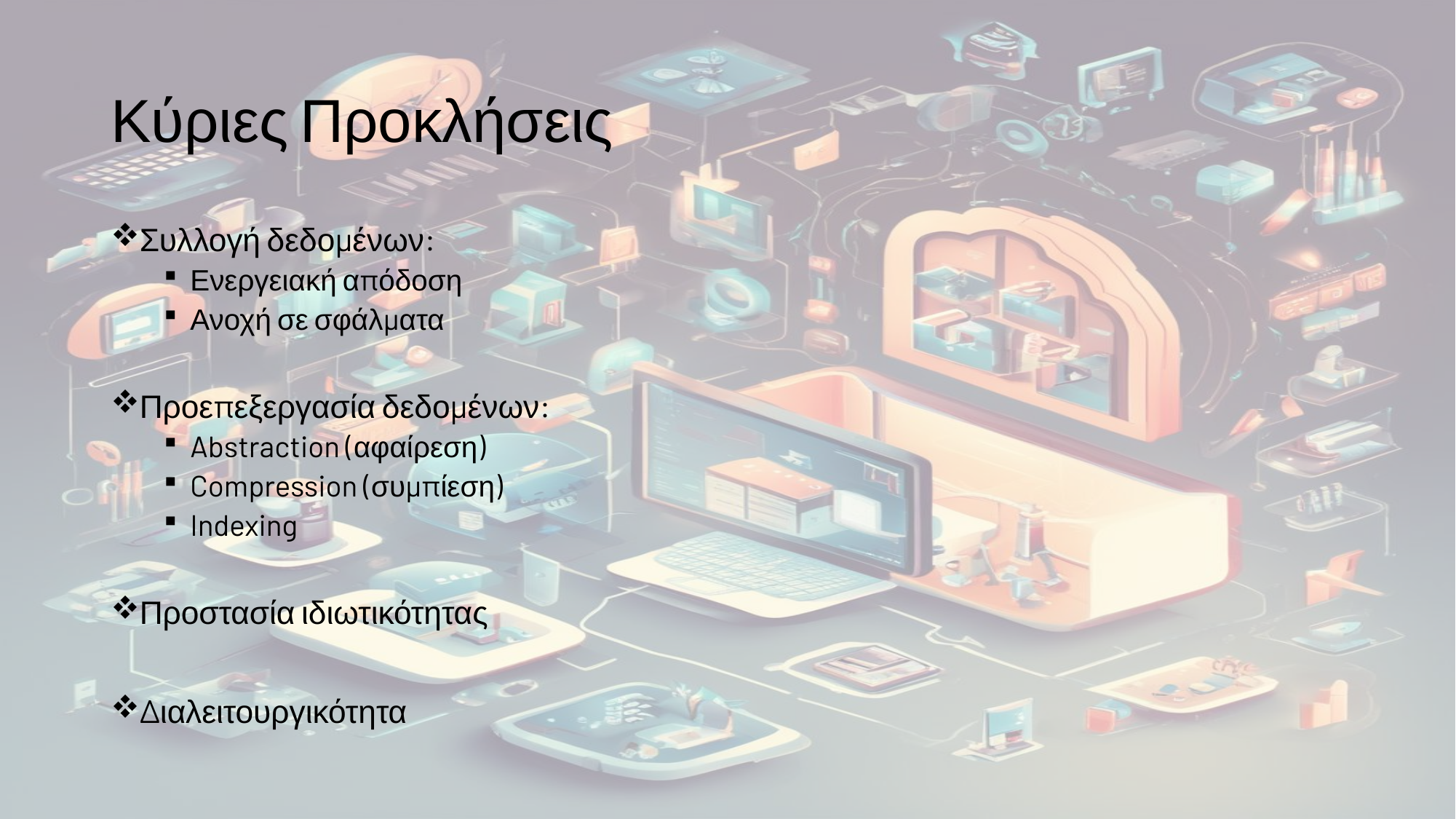

# Κύριες Προκλήσεις
Συλλογή δεδομένων:
Ενεργειακή απόδοση
Ανοχή σε σφάλματα

Προεπεξεργασία δεδομένων:
Abstraction (αφαίρεση)
Compression (συμπίεση)
Indexing

Προστασία ιδιωτικότητας

Διαλειτουργικότητα